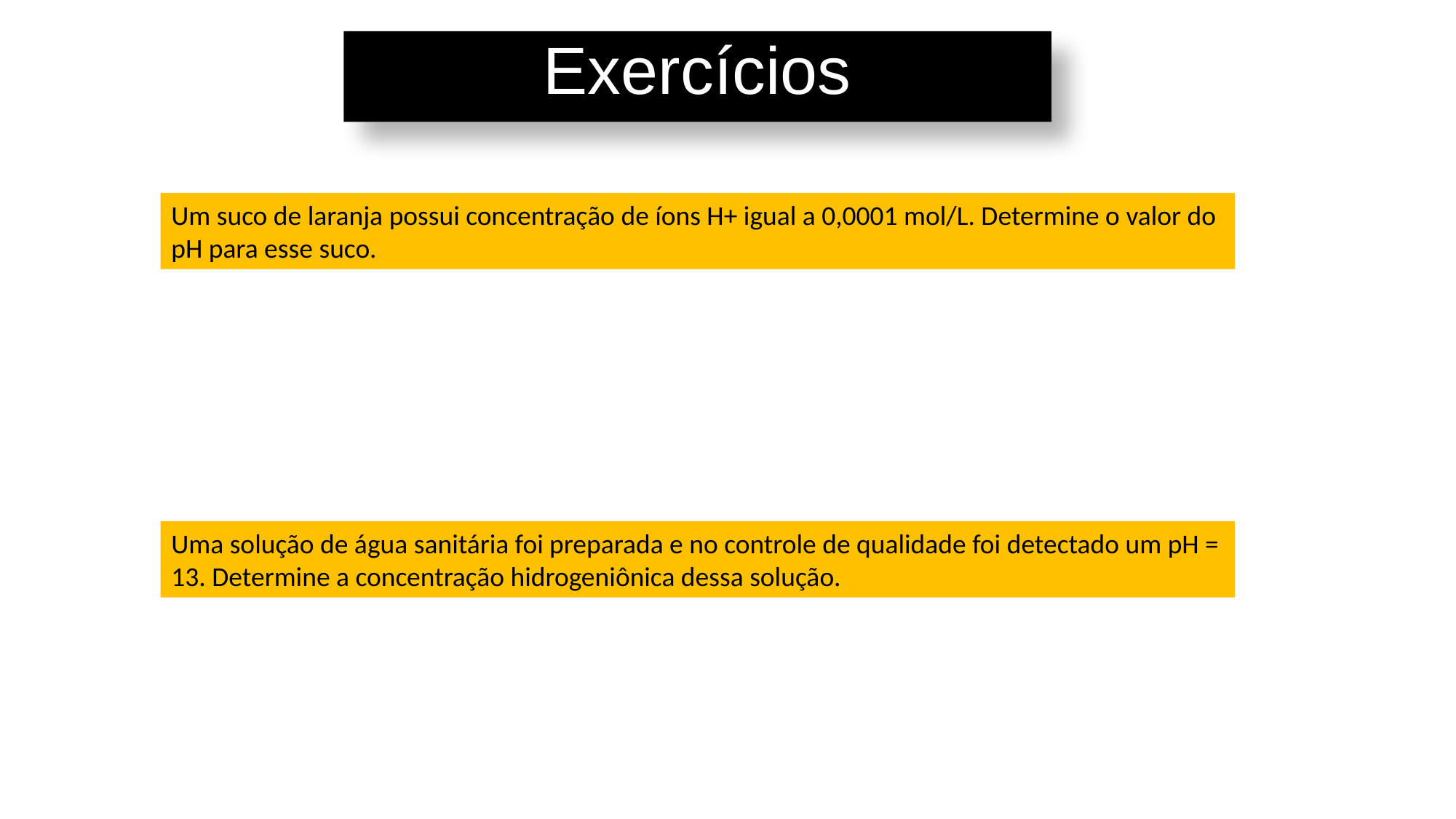

Exercícios
Um suco de laranja possui concentração de íons H+ igual a 0,0001 mol/L. Determine o valor do pH para esse suco.
Uma solução de água sanitária foi preparada e no controle de qualidade foi detectado um pH = 13. Determine a concentração hidrogeniônica dessa solução.